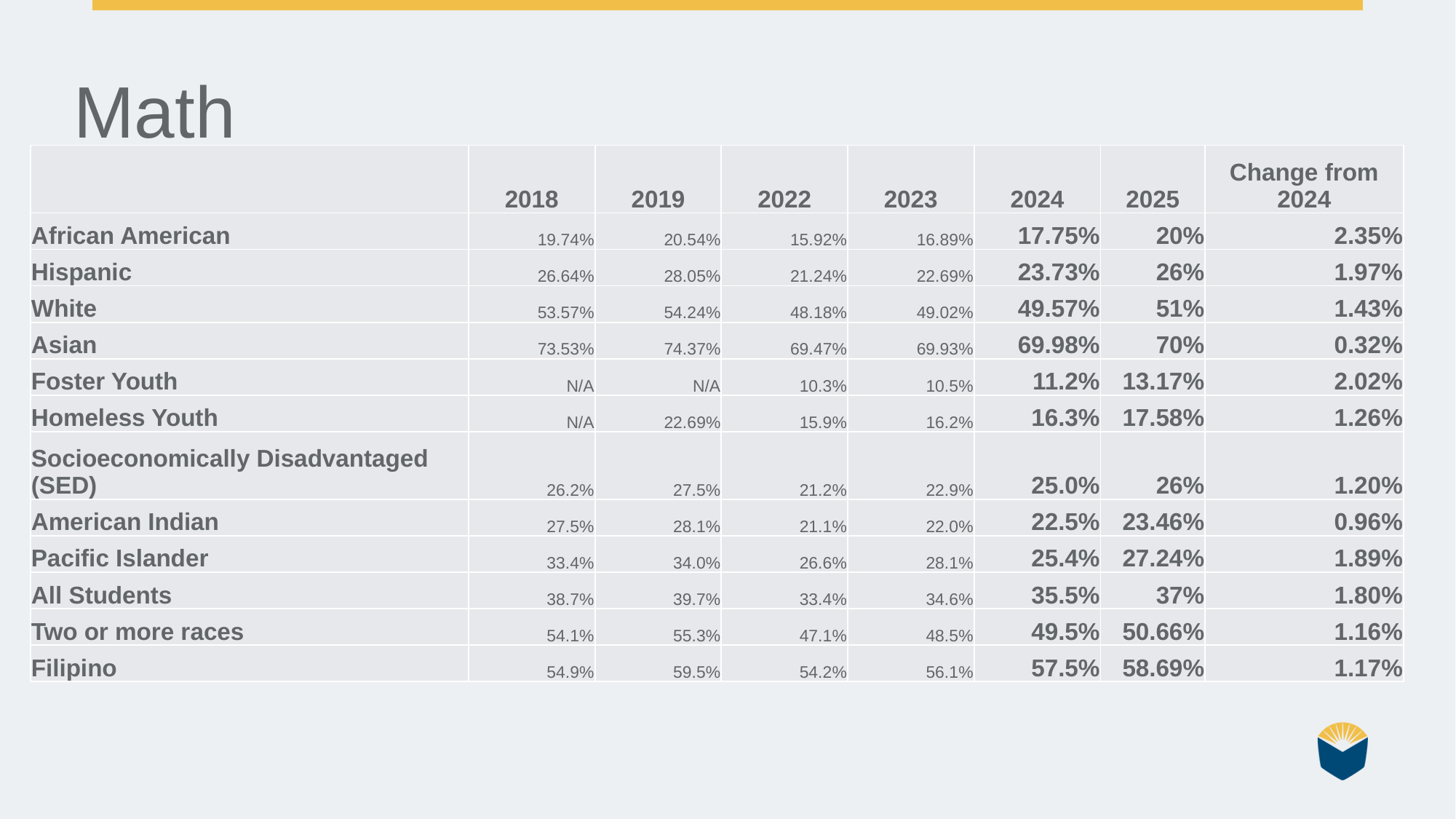

Math
|  | 2018 | 2019 | 2022 | 2023 | 2024 | 2025 | Change from 2024 |
| --- | --- | --- | --- | --- | --- | --- | --- |
| African American | 19.74% | 20.54% | 15.92% | 16.89% | 17.75% | 20% | 2.35% |
| Hispanic | 26.64% | 28.05% | 21.24% | 22.69% | 23.73% | 26% | 1.97% |
| White | 53.57% | 54.24% | 48.18% | 49.02% | 49.57% | 51% | 1.43% |
| Asian | 73.53% | 74.37% | 69.47% | 69.93% | 69.98% | 70% | 0.32% |
| Foster Youth | N/A | N/A | 10.3% | 10.5% | 11.2% | 13.17% | 2.02% |
| Homeless Youth | N/A | 22.69% | 15.9% | 16.2% | 16.3% | 17.58% | 1.26% |
| Socioeconomically Disadvantaged (SED) | 26.2% | 27.5% | 21.2% | 22.9% | 25.0% | 26% | 1.20% |
| American Indian | 27.5% | 28.1% | 21.1% | 22.0% | 22.5% | 23.46% | 0.96% |
| Pacific Islander | 33.4% | 34.0% | 26.6% | 28.1% | 25.4% | 27.24% | 1.89% |
| All Students | 38.7% | 39.7% | 33.4% | 34.6% | 35.5% | 37% | 1.80% |
| Two or more races | 54.1% | 55.3% | 47.1% | 48.5% | 49.5% | 50.66% | 1.16% |
| Filipino | 54.9% | 59.5% | 54.2% | 56.1% | 57.5% | 58.69% | 1.17% |